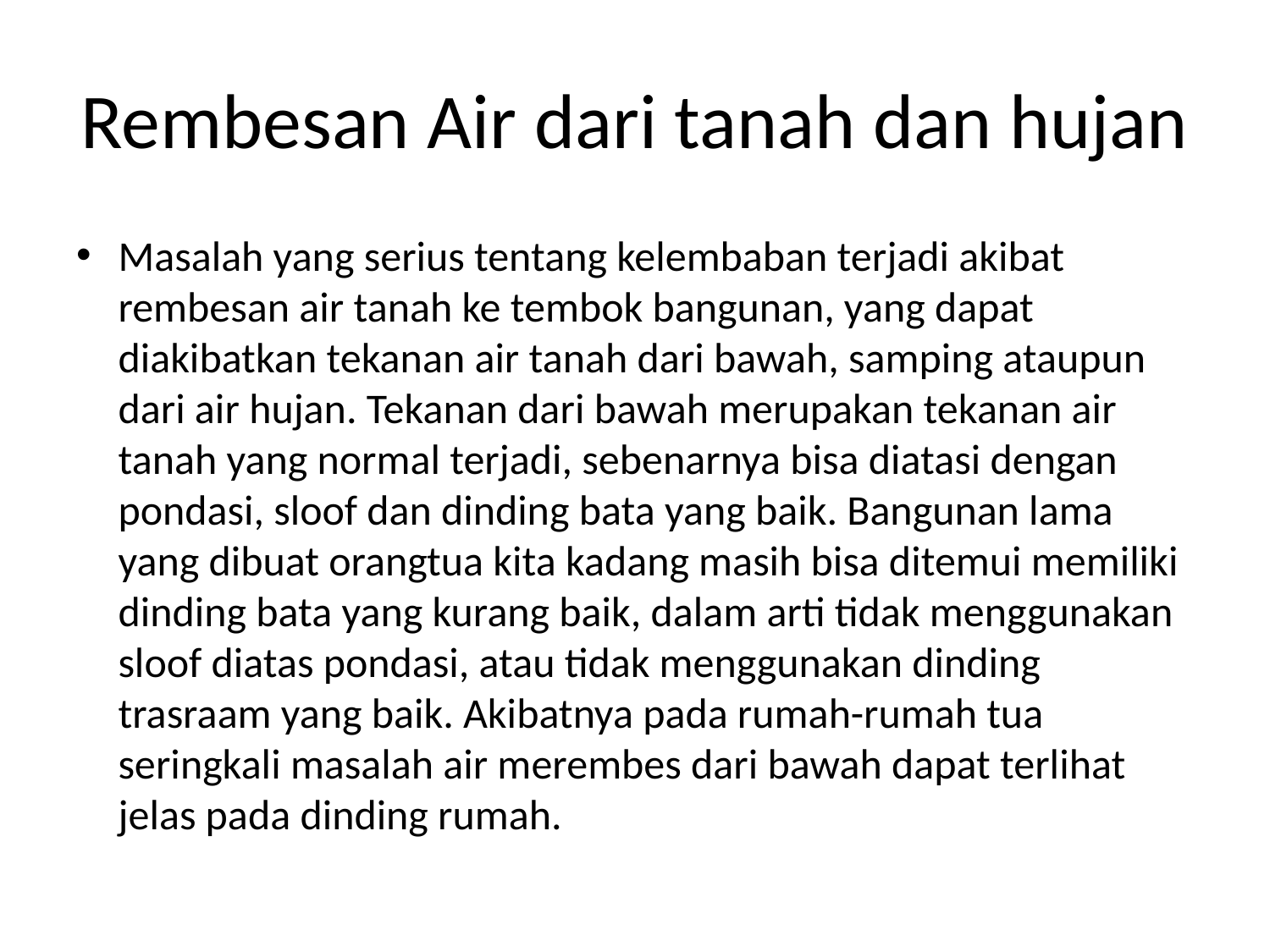

# Rembesan Air dari tanah dan hujan
Masalah yang serius tentang kelembaban terjadi akibat rembesan air tanah ke tembok bangunan, yang dapat diakibatkan tekanan air tanah dari bawah, samping ataupun dari air hujan. Tekanan dari bawah merupakan tekanan air tanah yang normal terjadi, sebenarnya bisa diatasi dengan pondasi, sloof dan dinding bata yang baik. Bangunan lama yang dibuat orangtua kita kadang masih bisa ditemui memiliki dinding bata yang kurang baik, dalam arti tidak menggunakan sloof diatas pondasi, atau tidak menggunakan dinding trasraam yang baik. Akibatnya pada rumah-rumah tua seringkali masalah air merembes dari bawah dapat terlihat jelas pada dinding rumah.